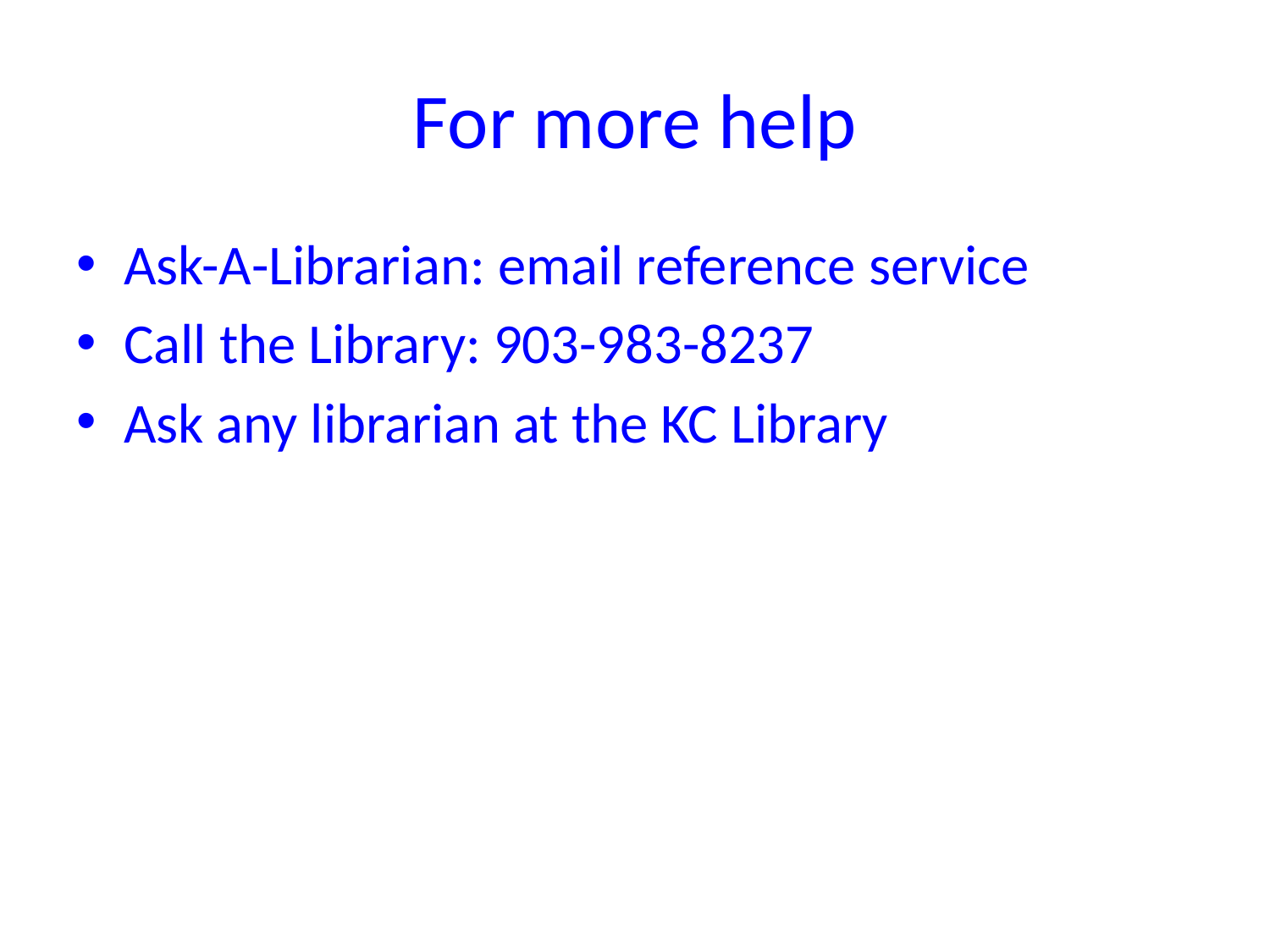

# For more help
Ask-A-Librarian: email reference service
Call the Library: 903-983-8237
Ask any librarian at the KC Library